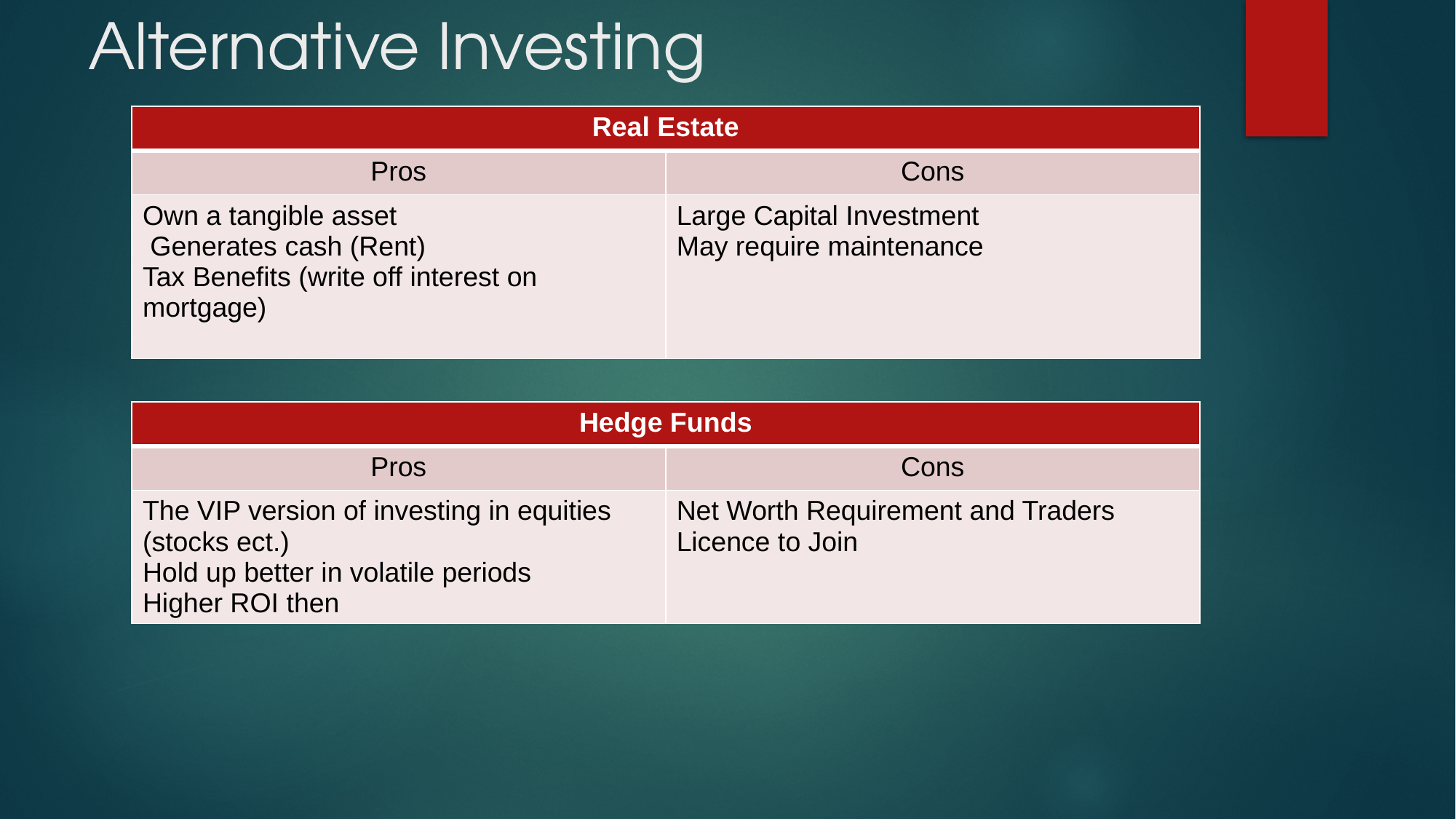

# Alternative Investing
| Real Estate |  |
| --- | --- |
| Pros | Cons |
| Own a tangible asset Generates cash (Rent) Tax Benefits (write off interest on mortgage) | Large Capital Investment May require maintenance |
| Hedge Funds |  |
| --- | --- |
| Pros | Cons |
| The VIP version of investing in equities (stocks ect.) Hold up better in volatile periods Higher ROI then | Net Worth Requirement and Traders Licence to Join |